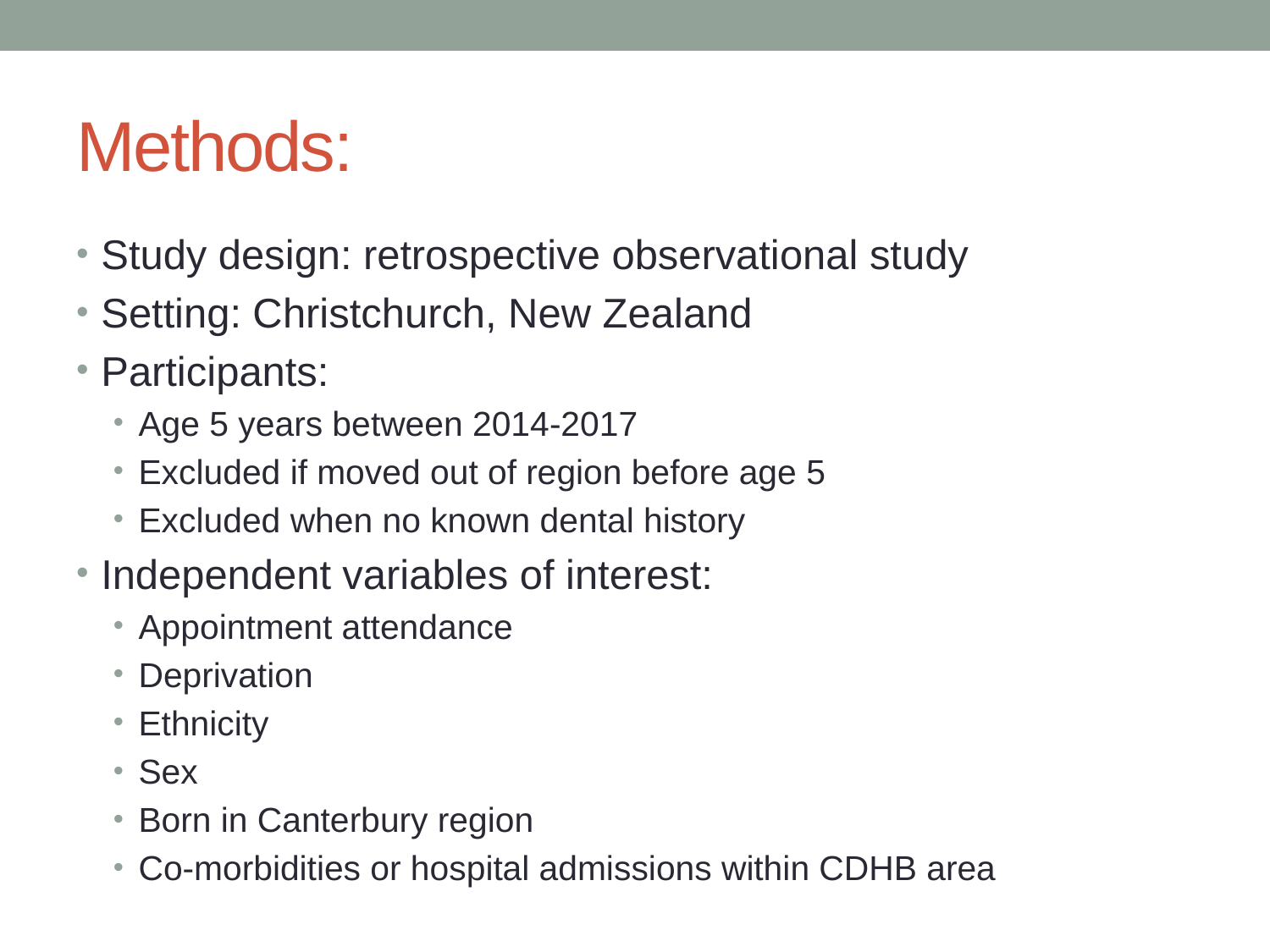

# Methods:
Study design: retrospective observational study
Setting: Christchurch, New Zealand
Participants:
Age 5 years between 2014-2017
Excluded if moved out of region before age 5
Excluded when no known dental history
Independent variables of interest:
Appointment attendance
Deprivation
Ethnicity
Sex
Born in Canterbury region
Co-morbidities or hospital admissions within CDHB area